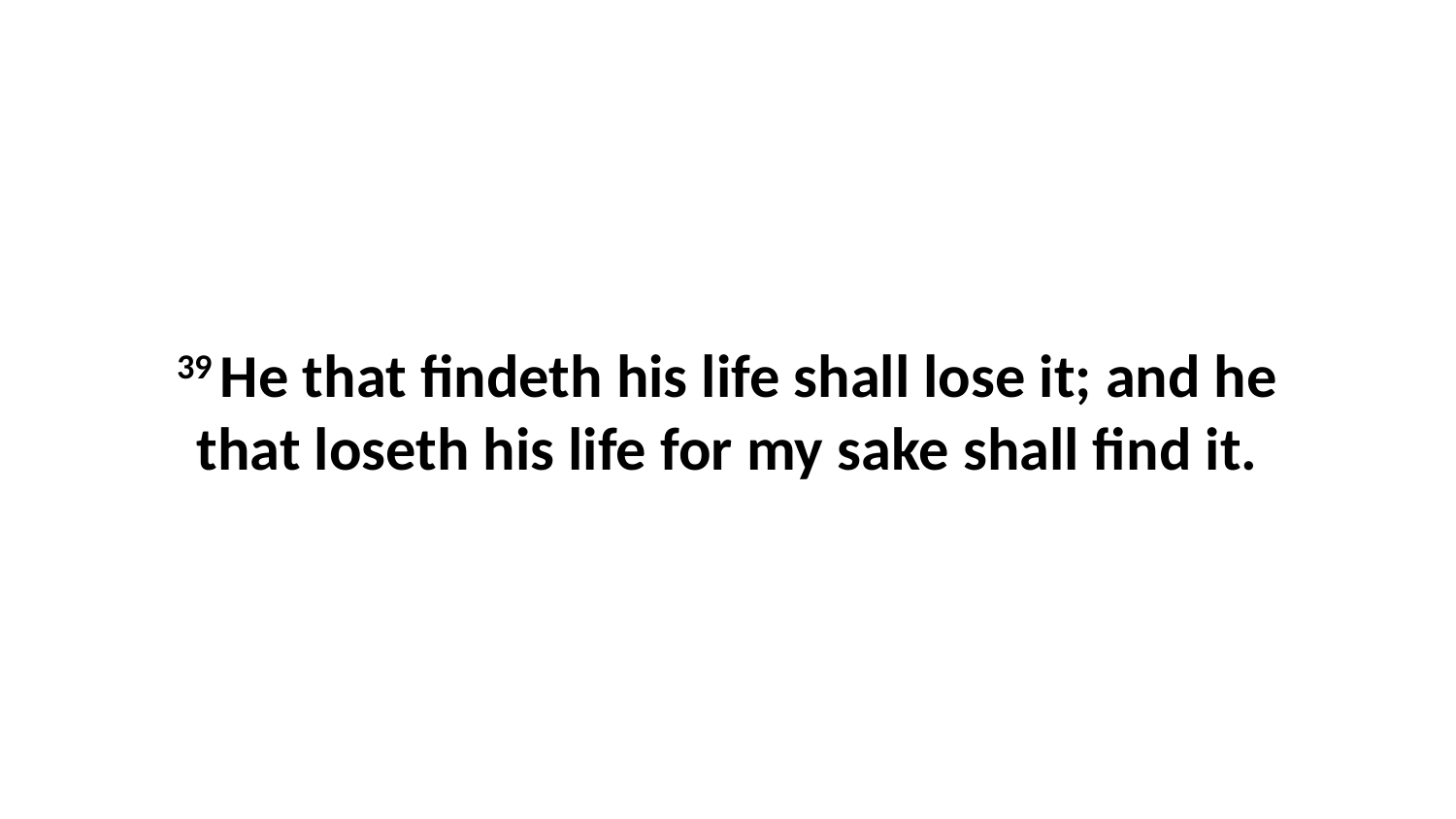

39 He that findeth his life shall lose it; and he that loseth his life for my sake shall find it.